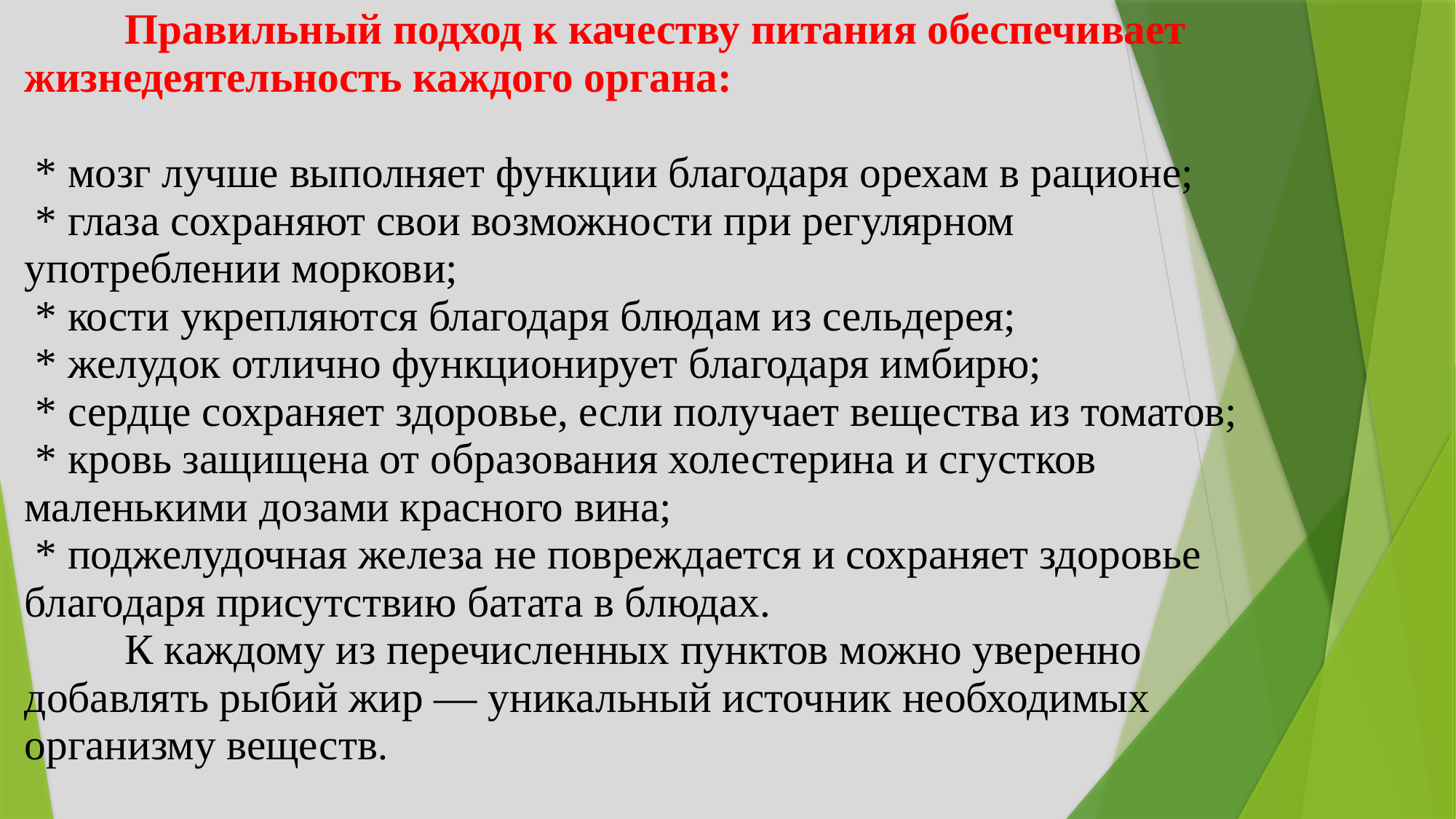

# Правильный подход к качеству питания обеспечивает жизнедеятельность каждого органа: * мозг лучше выполняет функции благодаря орехам в рационе; * глаза сохраняют свои возможности при регулярном употреблении моркови; * кости укрепляются благодаря блюдам из сельдерея; * желудок отлично функционирует благодаря имбирю; * сердце сохраняет здоровье, если получает вещества из томатов; * кровь защищена от образования холестерина и сгустков маленькими дозами красного вина; * поджелудочная железа не повреждается и сохраняет здоровье благодаря присутствию батата в блюдах. К каждому из перечисленных пунктов можно уверенно добавлять рыбий жир — уникальный источник необходимых организму веществ.